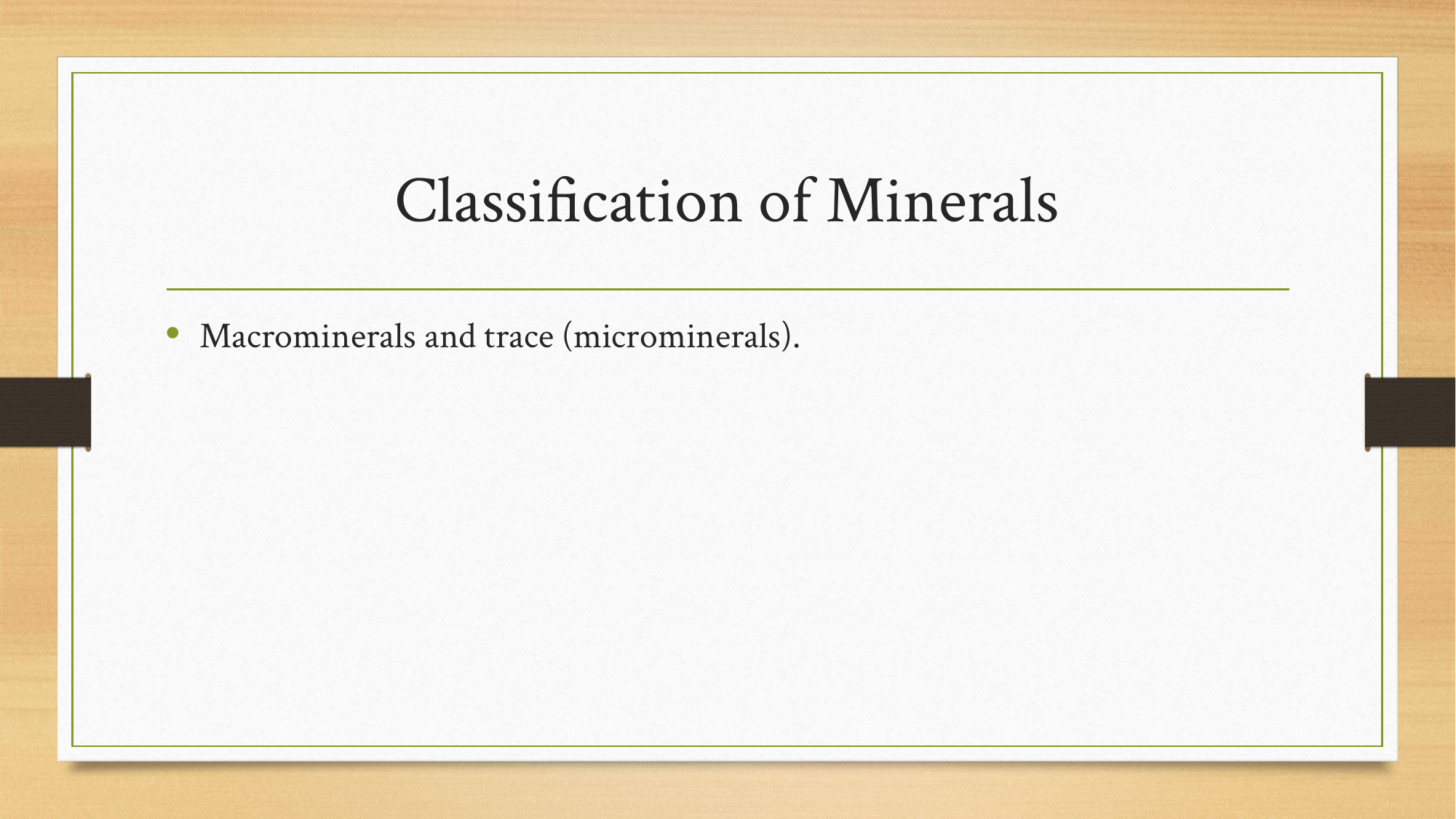

# Classification of Minerals
Macrominerals and trace (microminerals).